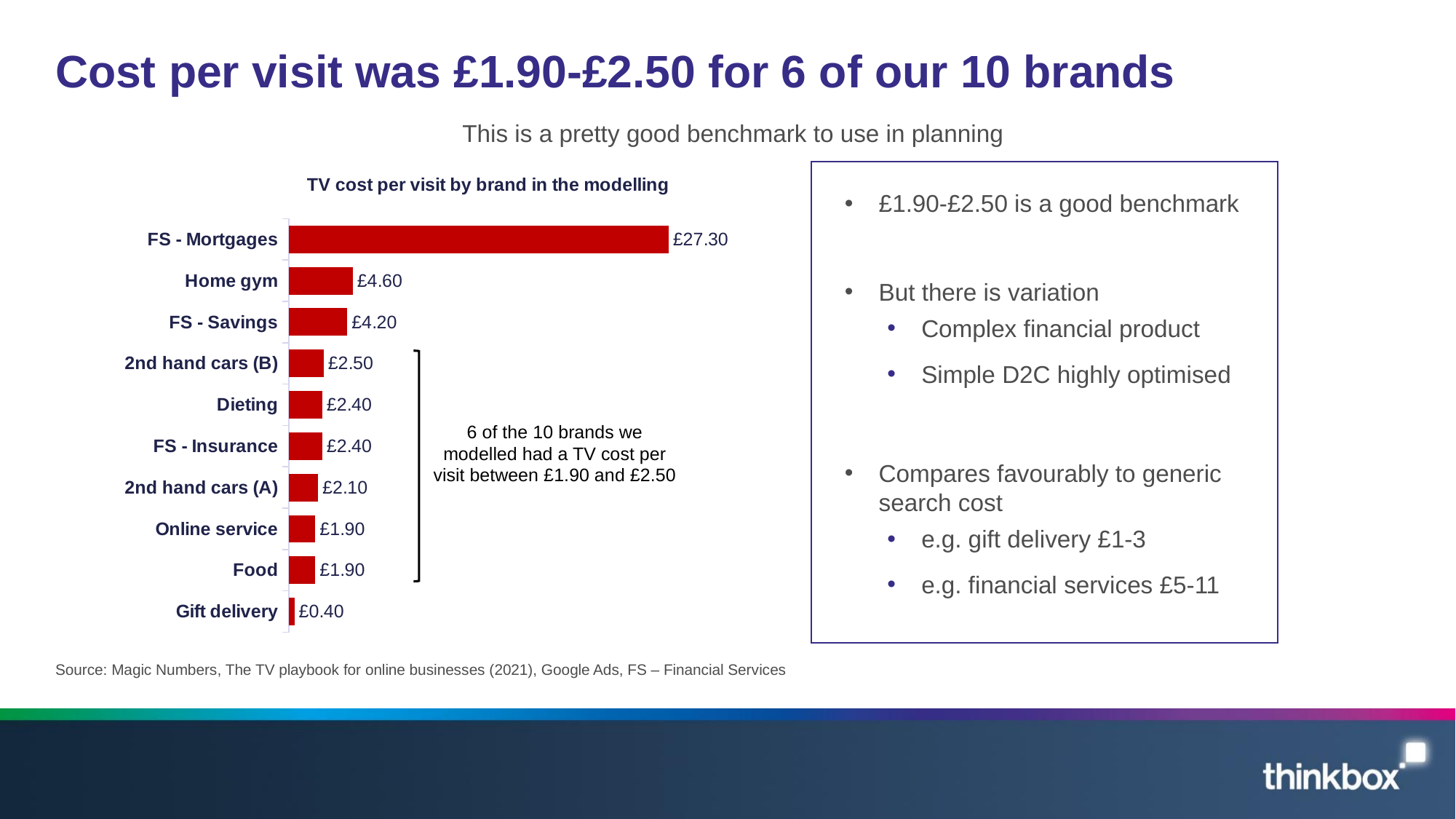

# Cost per visit was £1.90-£2.50 for 6 of our 10 brands
This is a pretty good benchmark to use in planning

### Chart: TV cost per visit by brand in the modelling

| Category | Peak % |
|---|---|
| Gift delivery | 0.4 |
| Food | 1.9 |
| Online service | 1.9 |
| 2nd hand cars (A) | 2.1 |
| FS - Insurance | 2.4 |
| Dieting | 2.4 |
| 2nd hand cars (B) | 2.5 |
| FS - Savings | 4.2 |
| Home gym | 4.6 |
| FS - Mortgages | 27.3 |
£1.90-£2.50 is a good benchmark

But there is variation
Complex financial product
Simple D2C highly optimised

Compares favourably to generic search cost
e.g. gift delivery £1-3
e.g. financial services £5-11

6 of the 10 brands we modelled had a TV cost per visit between £1.90 and £2.50
Source: Magic Numbers, The TV playbook for online businesses (2021), Google Ads, FS – Financial Services